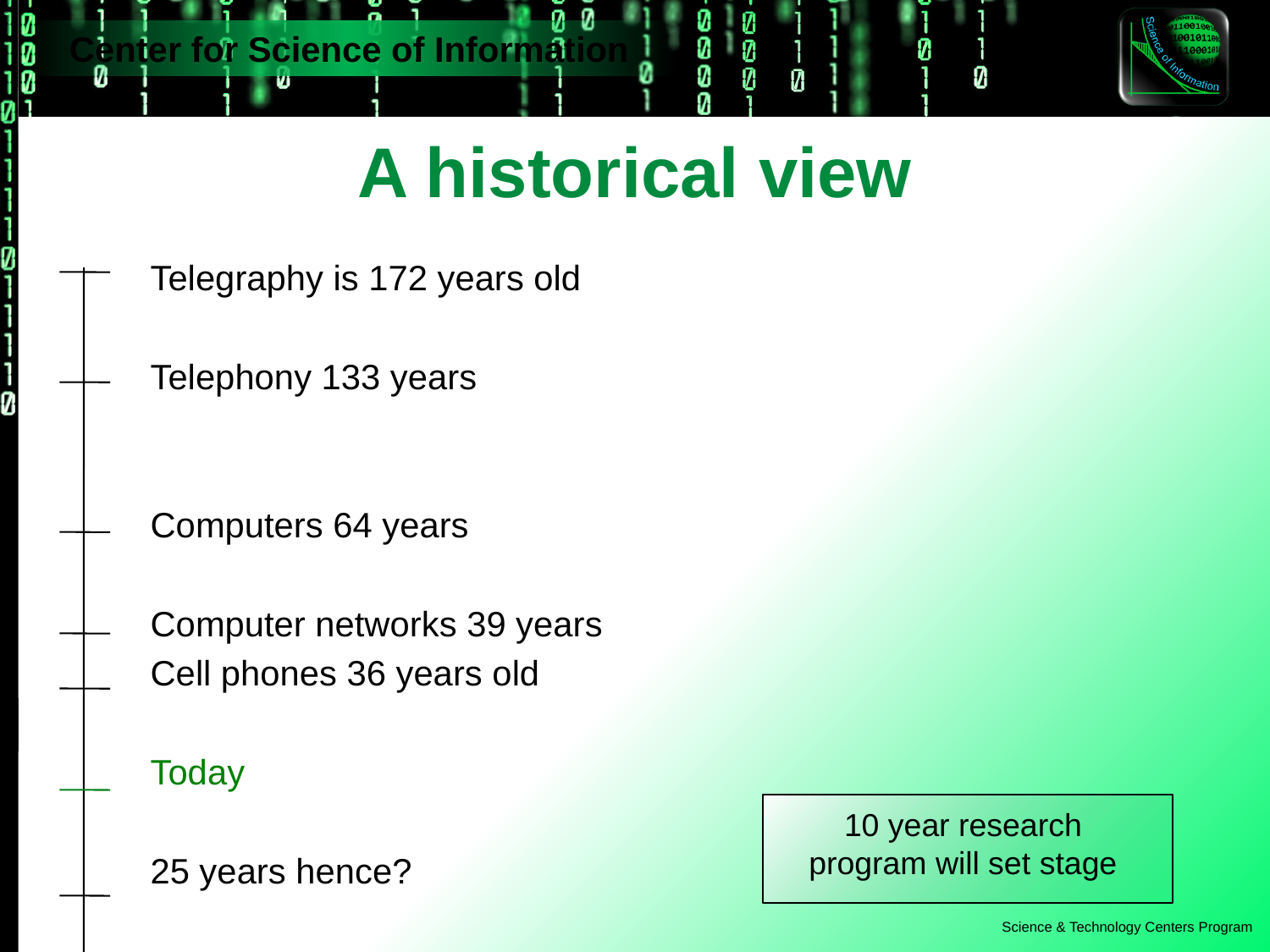

# A historical view
Telegraphy is 172 years old

Telephony 133 years

Computers 64 years

Computer networks 39 years
Cell phones 36 years old

Today

25 years hence?

10 year research
program will set stage